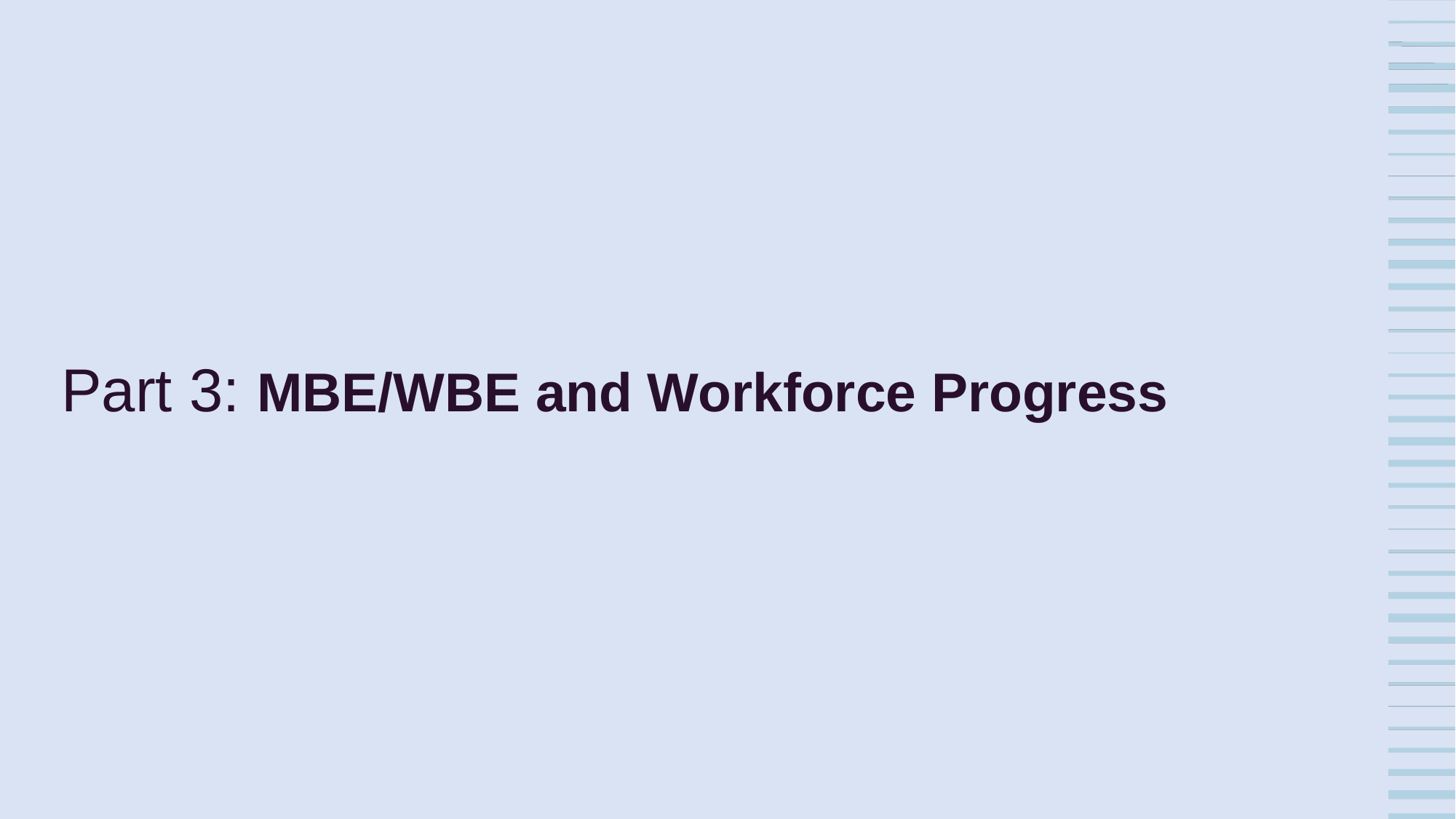

# Part 3: MBE/WBE and Workforce Progress